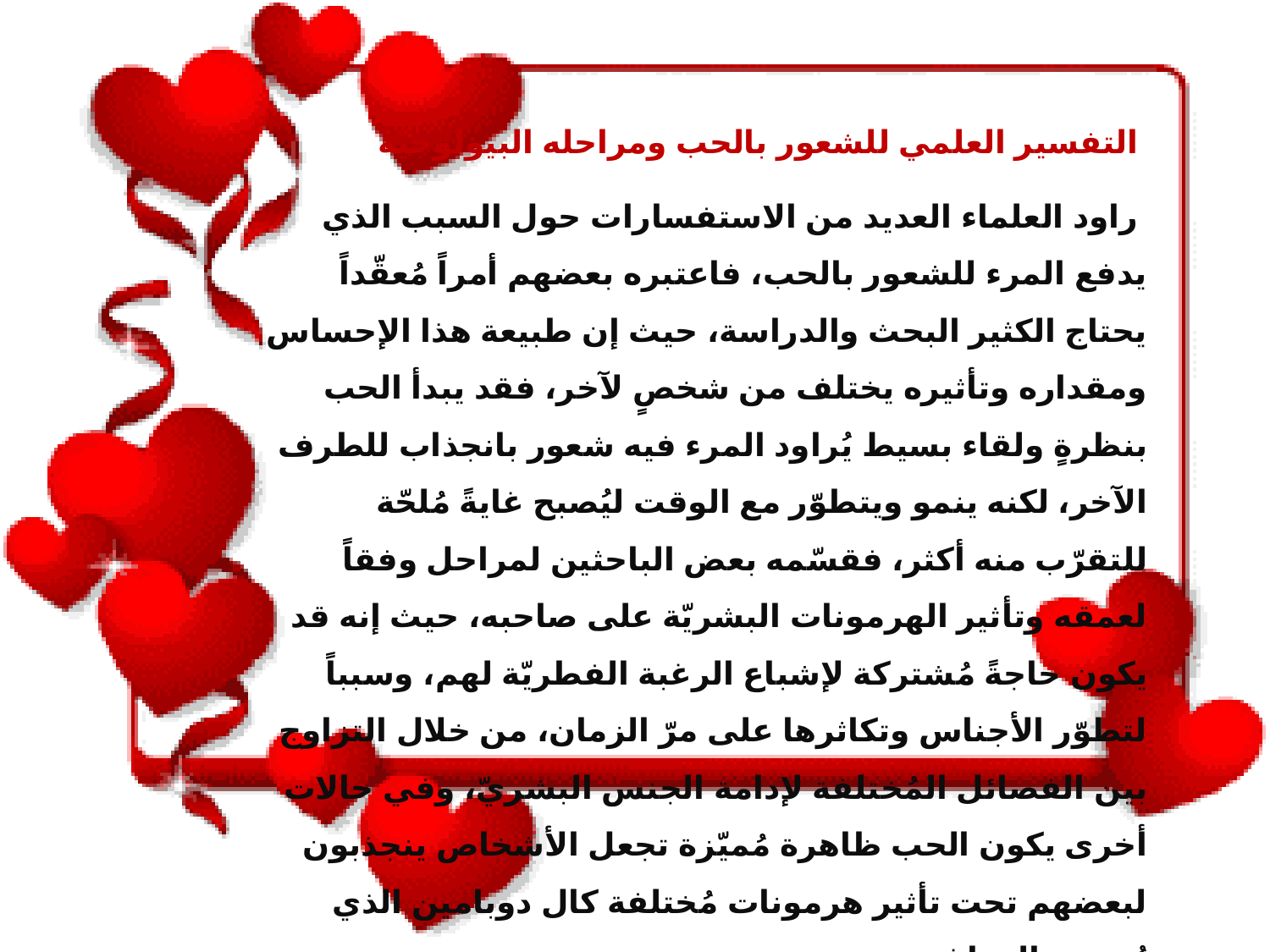

التفسير العلمي للشعور بالحب ومراحله البيولوجيّة
 راود العلماء العديد من الاستفسارات حول السبب الذي يدفع المرء للشعور بالحب، فاعتبره بعضهم أمراً مُعقّداً يحتاج الكثير البحث والدراسة، حيث إن طبيعة هذا الإحساس ومقداره وتأثيره يختلف من شخصٍ لآخر، فقد يبدأ الحب بنظرةٍ ولقاء بسيط يُراود المرء فيه شعور بانجذاب للطرف الآخر، لكنه ينمو ويتطوّر مع الوقت ليُصبح غايةً مُلحّة للتقرّب منه أكثر، فقسّمه بعض الباحثين لمراحل وفقاً لعمقه وتأثير الهرمونات البشريّة على صاحبه، حيث إنه قد يكون حاجةً مُشتركة لإشباع الرغبة الفطريّة لهم، وسبباً لتطوّر الأجناس وتكاثرها على مرّ الزمان، من خلال التزاوج بين الفصائل المُختلفة لإدامة الجنس البشريّ، وفي حالات أخرى يكون الحب ظاهرة مُميّزة تجعل الأشخاص ينجذبون لبعضهم تحت تأثير هرمونات مُختلفة كال دوبامين الذي يُصدره الدماغ